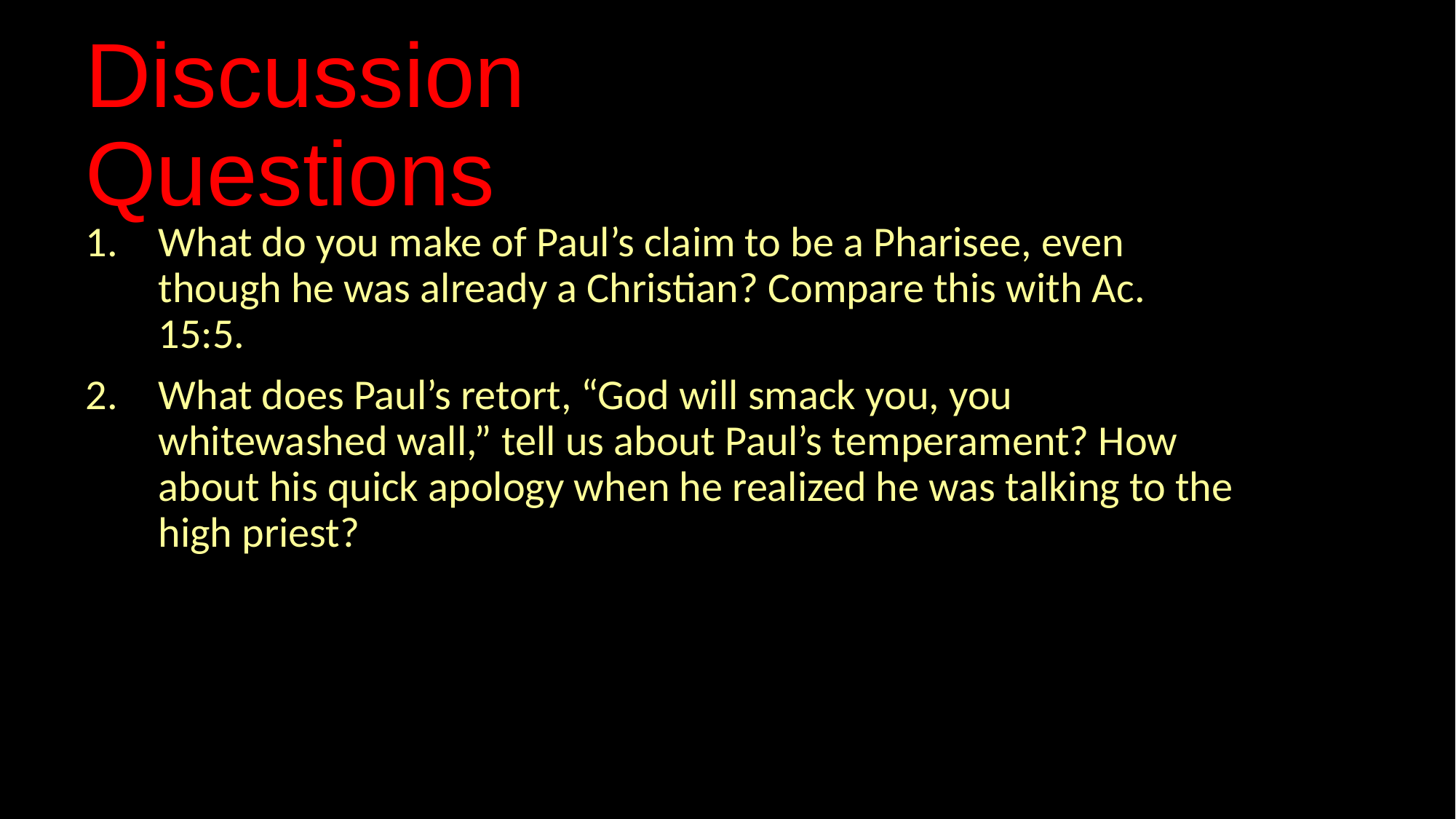

# Discussion Questions
What do you make of Paul’s claim to be a Pharisee, even though he was already a Christian? Compare this with Ac. 15:5.
What does Paul’s retort, “God will smack you, you whitewashed wall,” tell us about Paul’s temperament? How about his quick apology when he realized he was talking to the high priest?